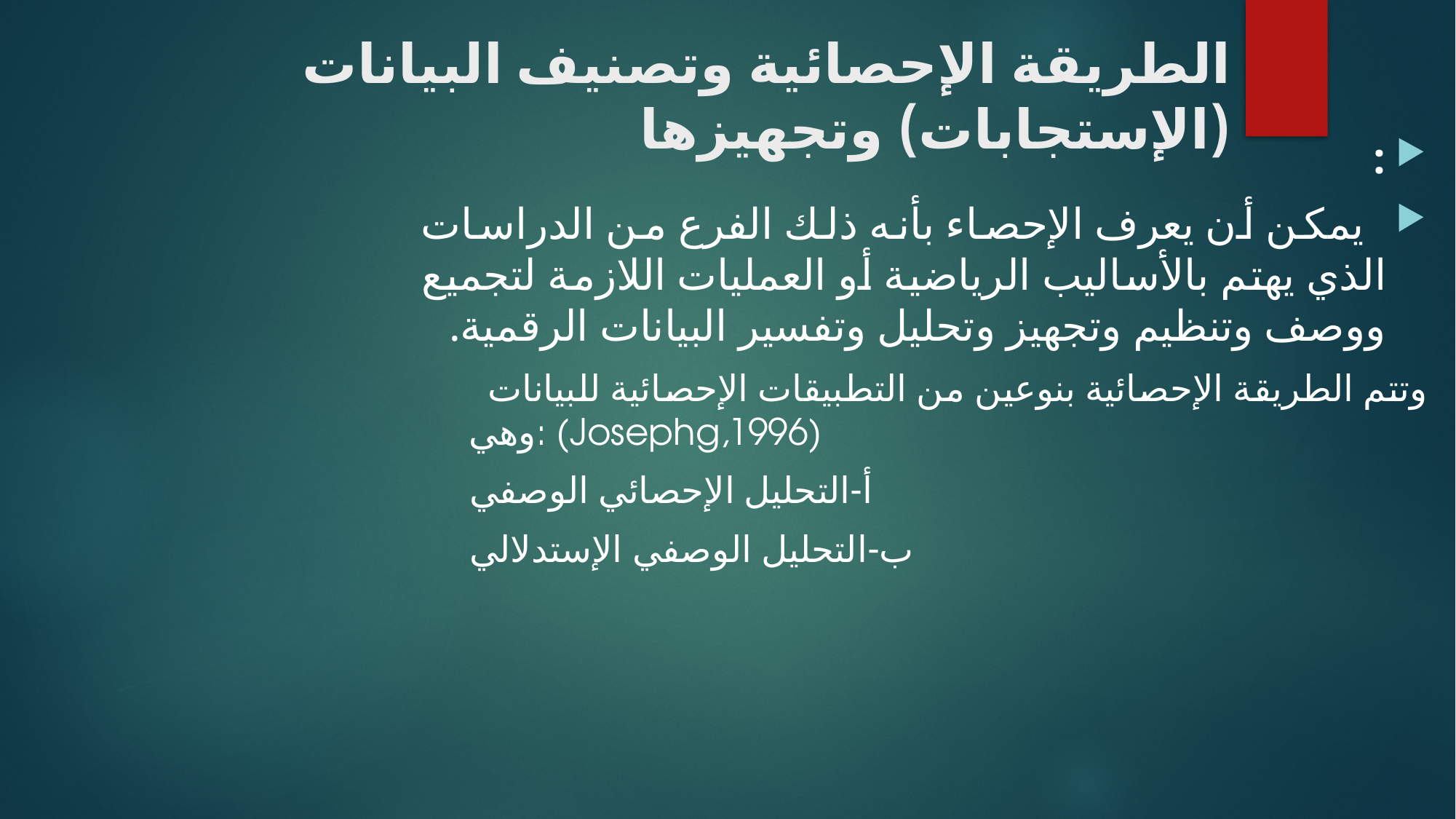

# الطريقة الإحصائية وتصنيف البيانات (الإستجابات) وتجهيزها
:
  يمكن أن يعرف الإحصاء بأنه ذلك الفرع من الدراسات الذي يهتم بالأساليب الرياضية أو العمليات اللازمة لتجميع ووصف وتنظيم وتجهيز وتحليل وتفسير البيانات الرقمية.
  وتتم الطريقة الإحصائية بنوعين من التطبيقات الإحصائية للبيانات وهي: (Josephg,1996)
أ-التحليل الإحصائي الوصفي
ب-التحليل الوصفي الإستدلالي